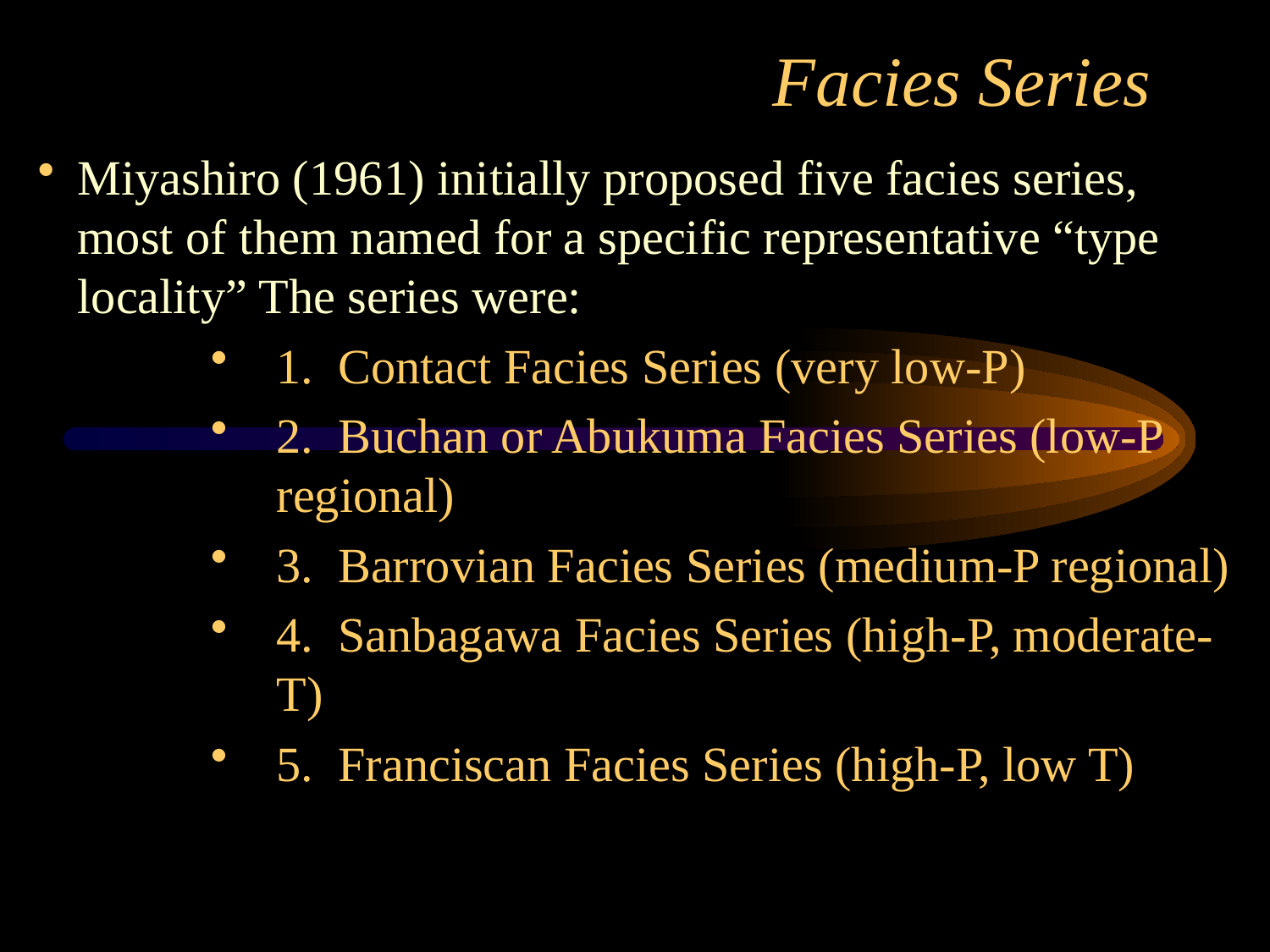

# Facies Series
Miyashiro (1961) initially proposed five facies series, most of them named for a specific representative “type locality” The series were:
1.  Contact Facies Series (very low-P)
2.  Buchan or Abukuma Facies Series (low-P regional)
3.  Barrovian Facies Series (medium-P regional)
4.  Sanbagawa Facies Series (high-P, moderate-T)
5.  Franciscan Facies Series (high-P, low T)